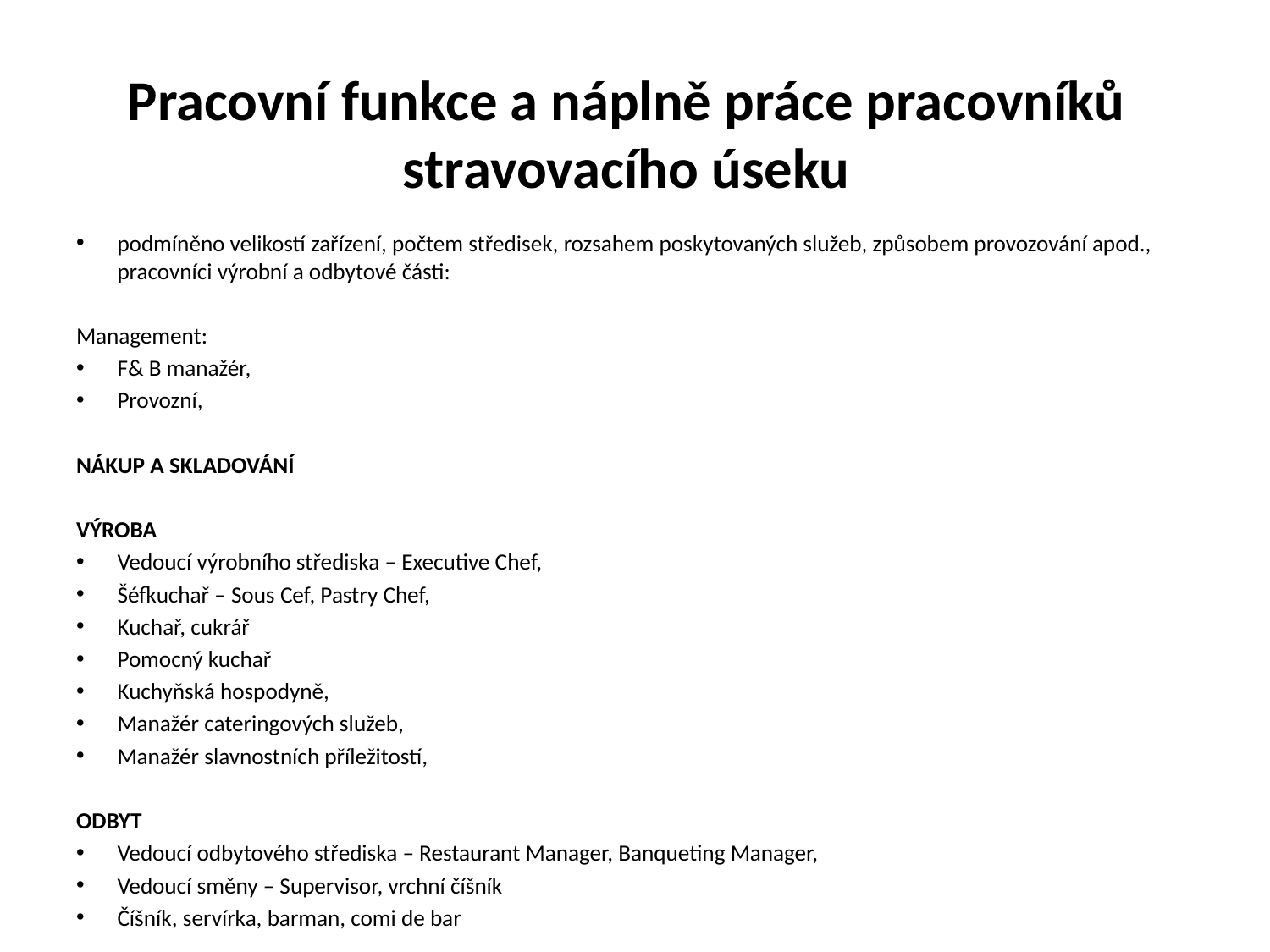

# Pracovní funkce a náplně práce pracovníků stravovacího úseku
podmíněno velikostí zařízení, počtem středisek, rozsahem poskytovaných služeb, způsobem provozování apod., pracovníci výrobní a odbytové části:

Management:
F& B manažér,
Provozní,

NÁKUP A SKLADOVÁNÍ

VÝROBA
Vedoucí výrobního střediska – Executive Chef,
Šéfkuchař – Sous Cef, Pastry Chef,
Kuchař, cukrář
Pomocný kuchař
Kuchyňská hospodyně,
Manažér cateringových služeb,
Manažér slavnostních příležitostí,

ODBYT
Vedoucí odbytového střediska – Restaurant Manager, Banqueting Manager,
Vedoucí směny – Supervisor, vrchní číšník
Číšník, servírka, barman, comi de bar